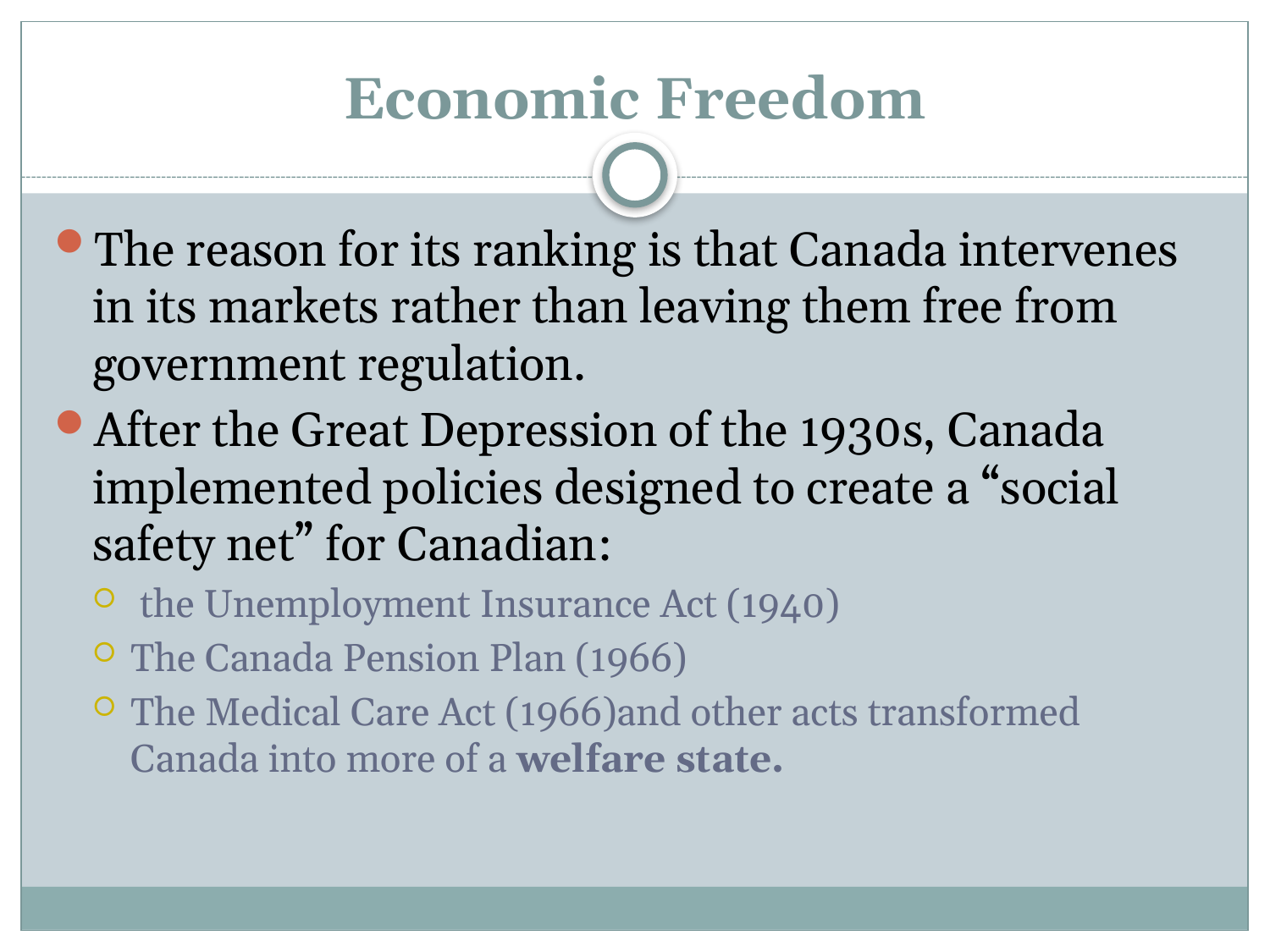

# Economic Freedom
The reason for its ranking is that Canada intervenes in its markets rather than leaving them free from government regulation.
After the Great Depression of the 1930s, Canada implemented policies designed to create a “social safety net” for Canadian:
 the Unemployment Insurance Act (1940)
The Canada Pension Plan (1966)
The Medical Care Act (1966)and other acts transformed Canada into more of a welfare state.